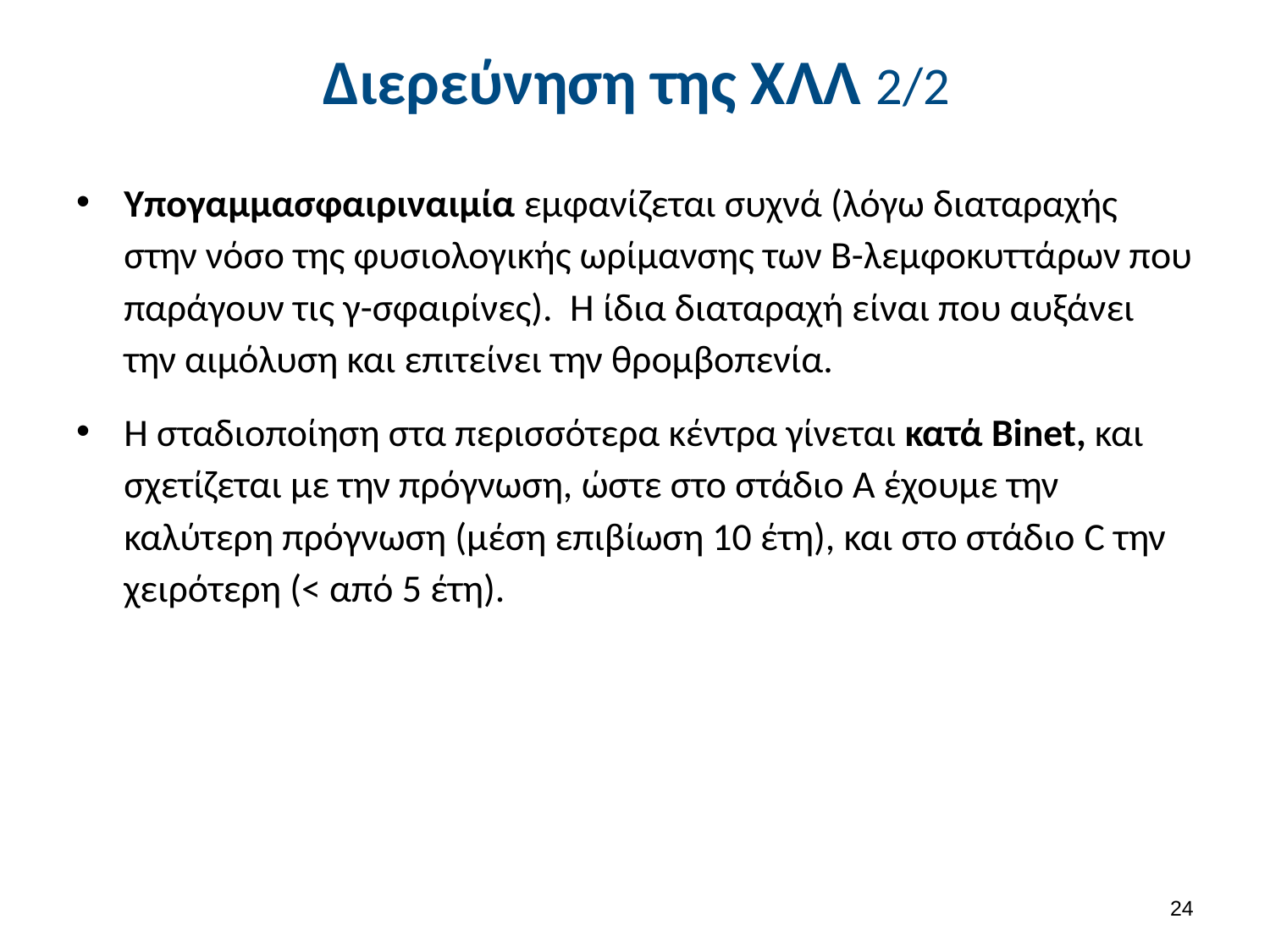

# Διερεύνηση της ΧΛΛ 2/2
Υπογαμμασφαιριναιμία εμφανίζεται συχνά (λόγω διαταραχής στην νόσο της φυσιολογικής ωρίμανσης των Β-λεμφοκυττάρων που παράγουν τις γ-σφαιρίνες).  Η ίδια διαταραχή είναι που αυξάνει την αιμόλυση και επιτείνει την θρομβοπενία.
Η σταδιοποίηση στα περισσότερα κέντρα γίνεται κατά Binet, και σχετίζεται με την πρόγνωση, ώστε στο στάδιο Α έχουμε την καλύτερη πρόγνωση (μέση επιβίωση 10 έτη), και στο στάδιο C την χειρότερη (< από 5 έτη).
24